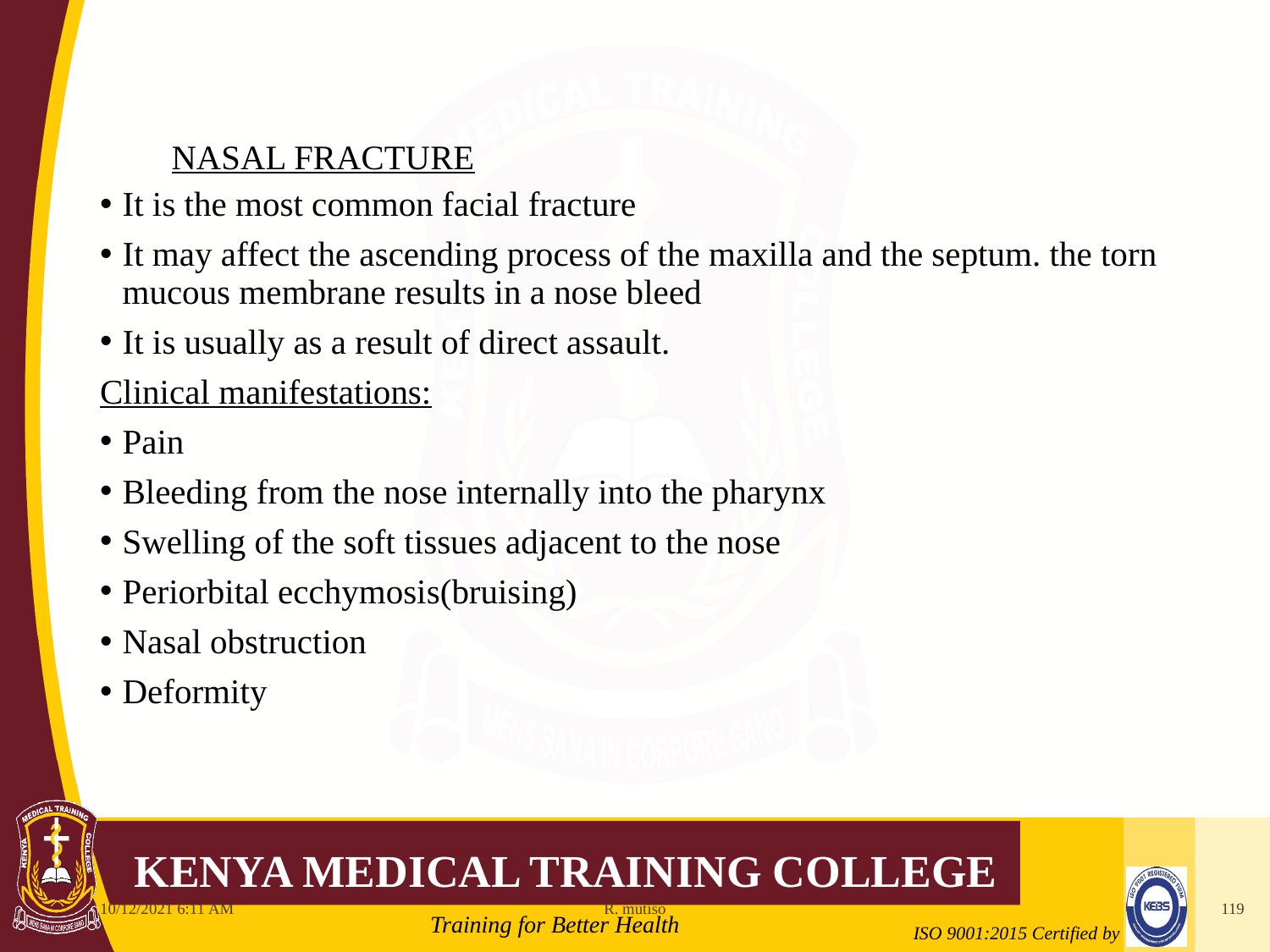

# NASAL FRACTURE
It is the most common facial fracture
It may affect the ascending process of the maxilla and the septum. the torn mucous membrane results in a nose bleed
It is usually as a result of direct assault.
Clinical manifestations:
Pain
Bleeding from the nose internally into the pharynx
Swelling of the soft tissues adjacent to the nose
Periorbital ecchymosis(bruising)
Nasal obstruction
Deformity

10/12/2021 6:11 AM
R. mutiso
119